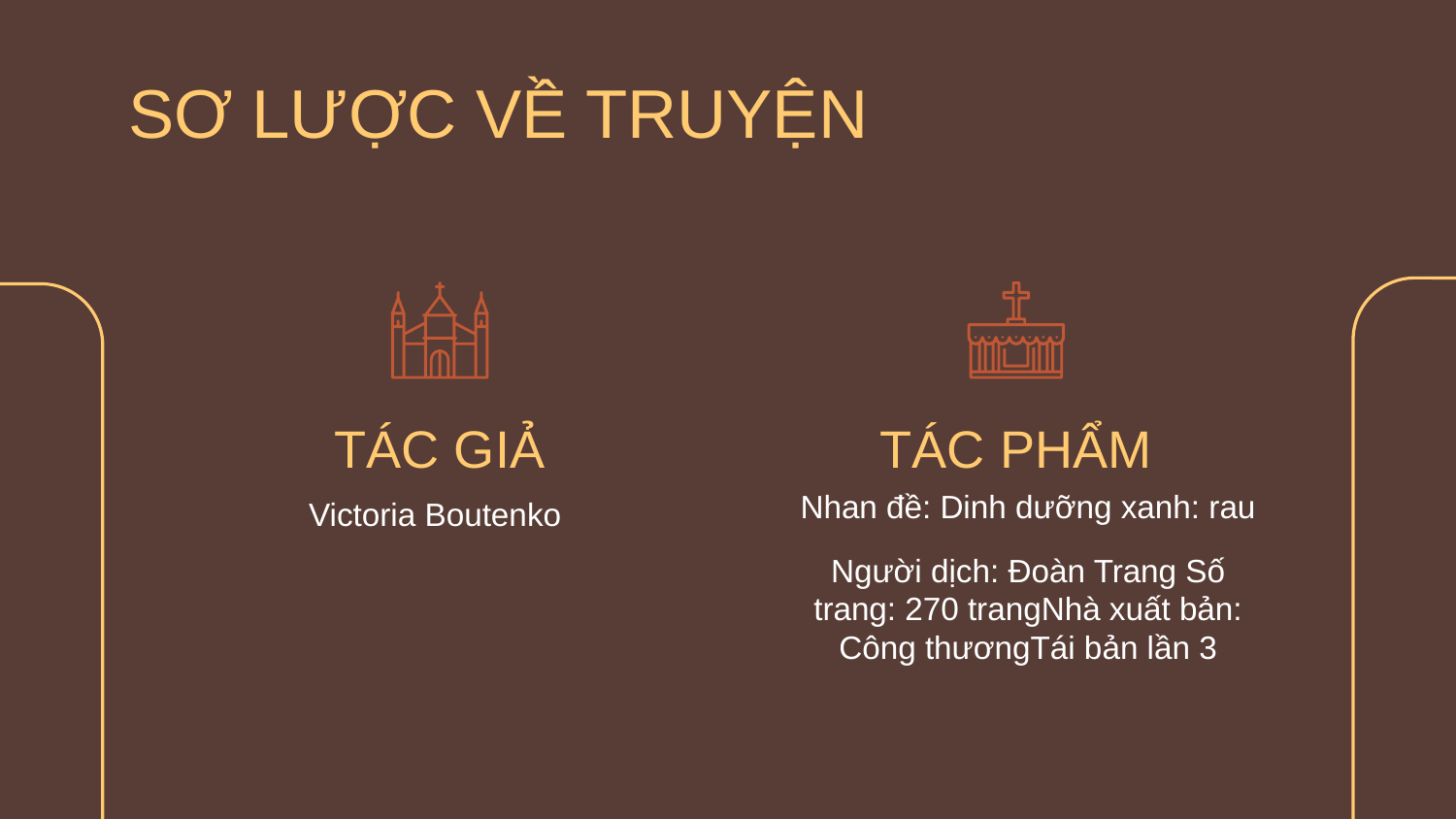

# SƠ LƯỢC VỀ TRUYỆN

TÁC GIẢ
TÁC PHẨM
Victoria Boutenko
Nhan đề: Dinh dưỡng xanh: rau
Người dịch: Đoàn Trang Số trang: 270 trangNhà xuất bản: Công thươngTái bản lần 3